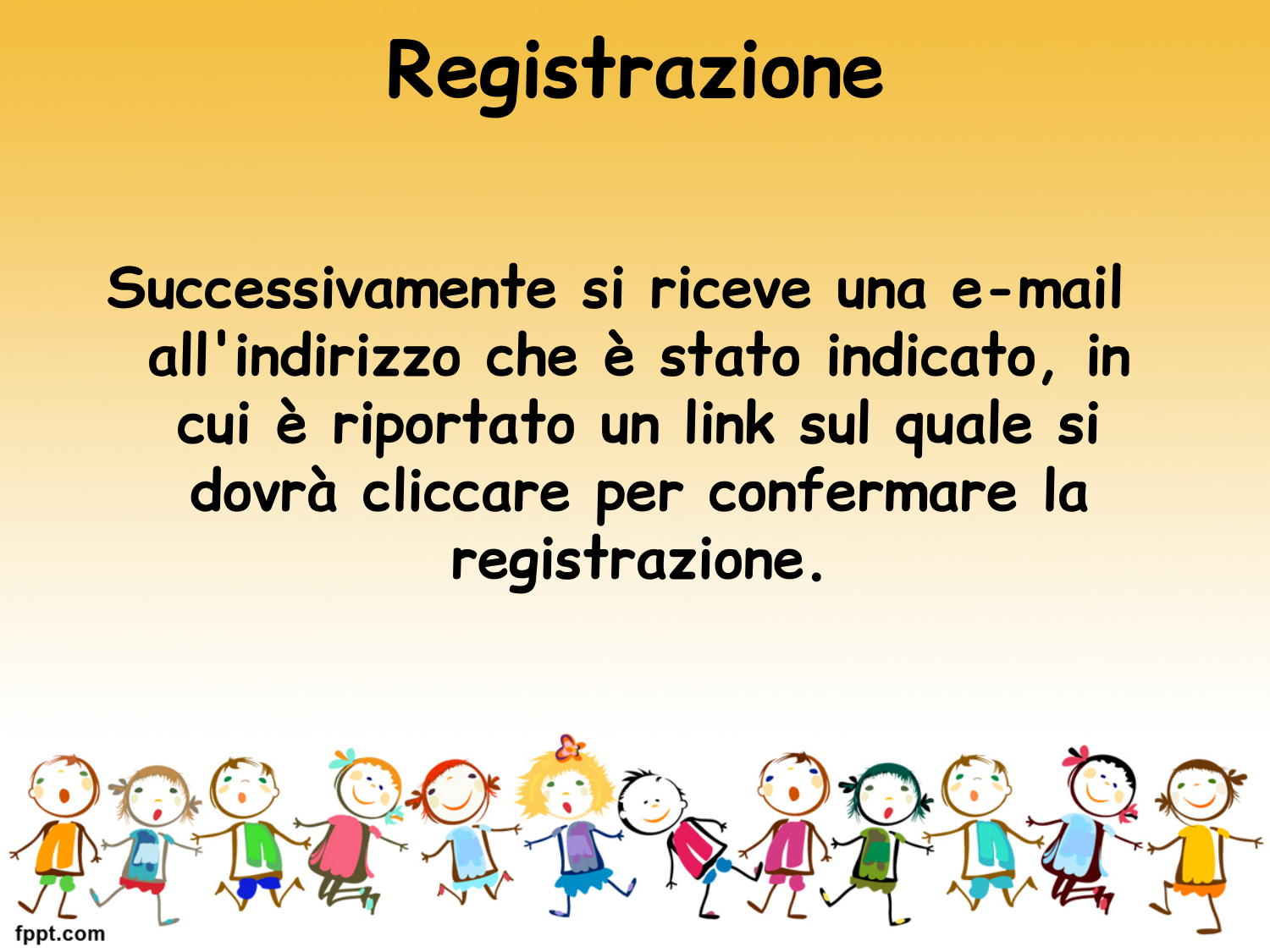

# Registrazione

Successivamente si riceve una e-mail all'indirizzo che è stato indicato, in cui è riportato un link sul quale si dovrà cliccare per confermare la registrazione.